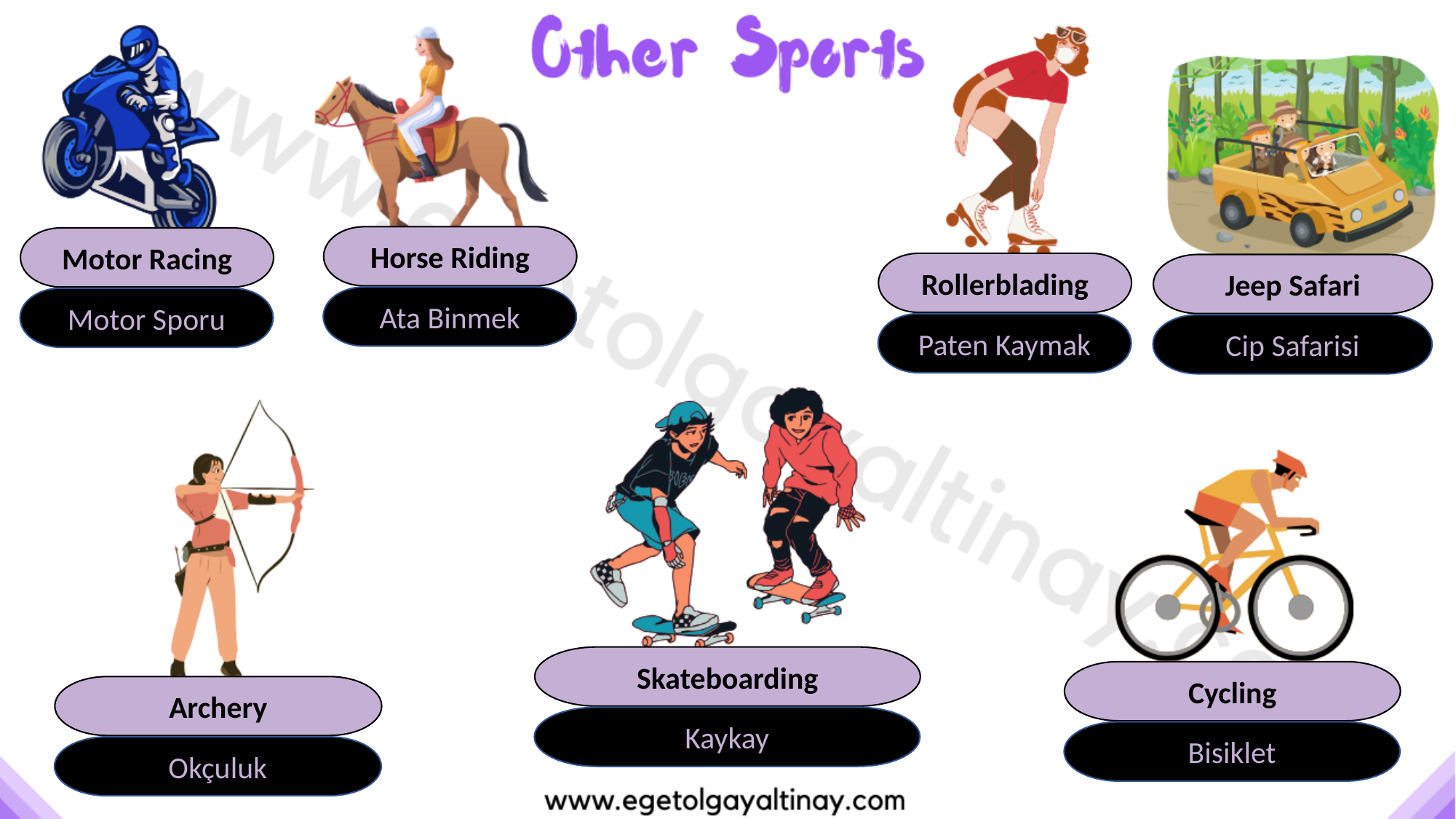

Horse Riding
Motor Racing
Rollerblading
Jeep Safari
Ata Binmek
Motor Sporu
Paten Kaymak
Cip Safarisi
Skateboarding
Cycling
Archery
Kaykay
Bisiklet
Okçuluk